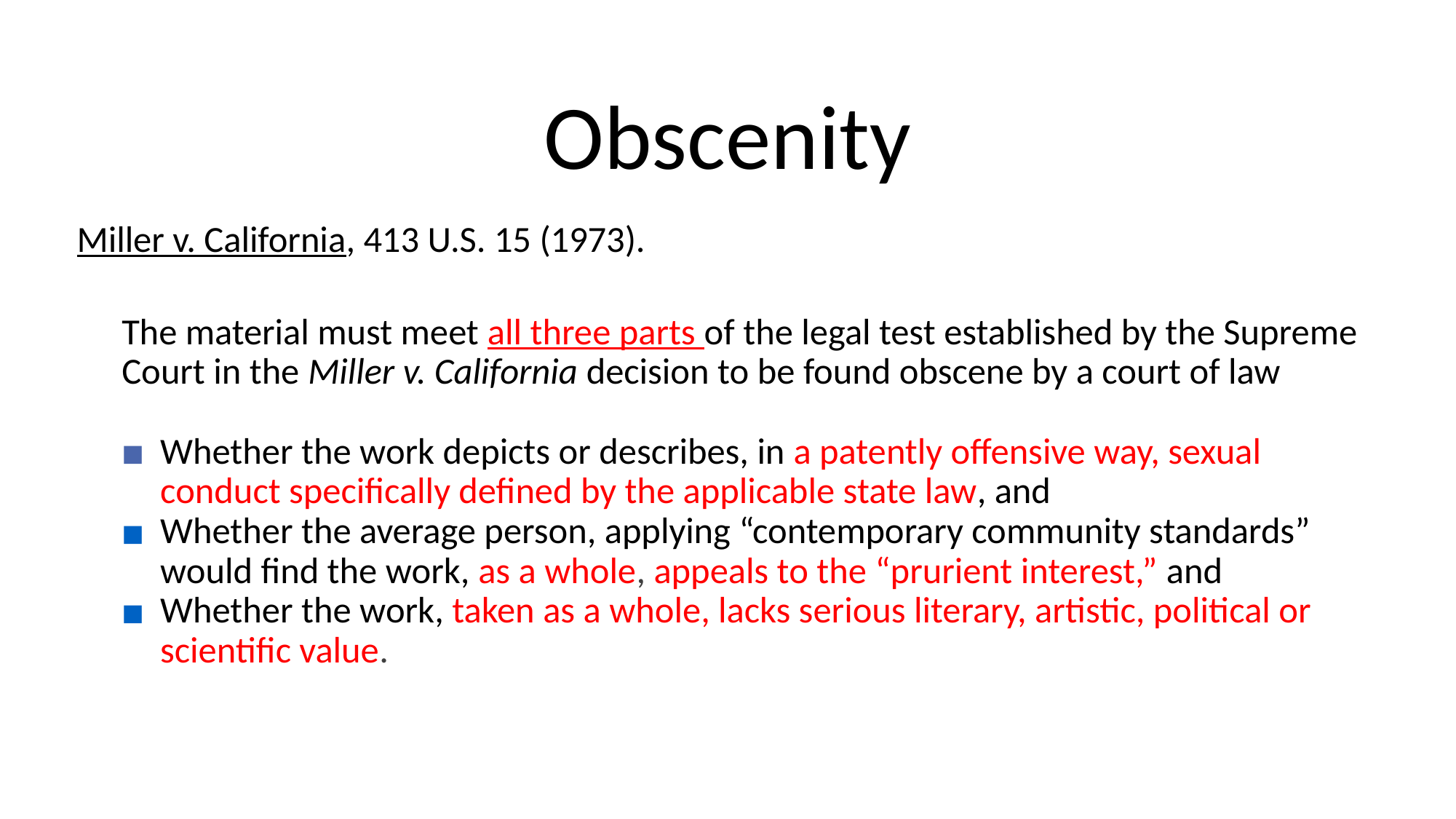

# Obscenity
Miller v. California, 413 U.S. 15 (1973).

The material must meet all three parts of the legal test established by the Supreme Court in the Miller v. California decision to be found obscene by a court of law

Whether the work depicts or describes, in a patently offensive way, sexual conduct specifically defined by the applicable state law, and
Whether the average person, applying “contemporary community standards” would find the work, as a whole, appeals to the “prurient interest,” and
Whether the work, taken as a whole, lacks serious literary, artistic, political or scientific value.